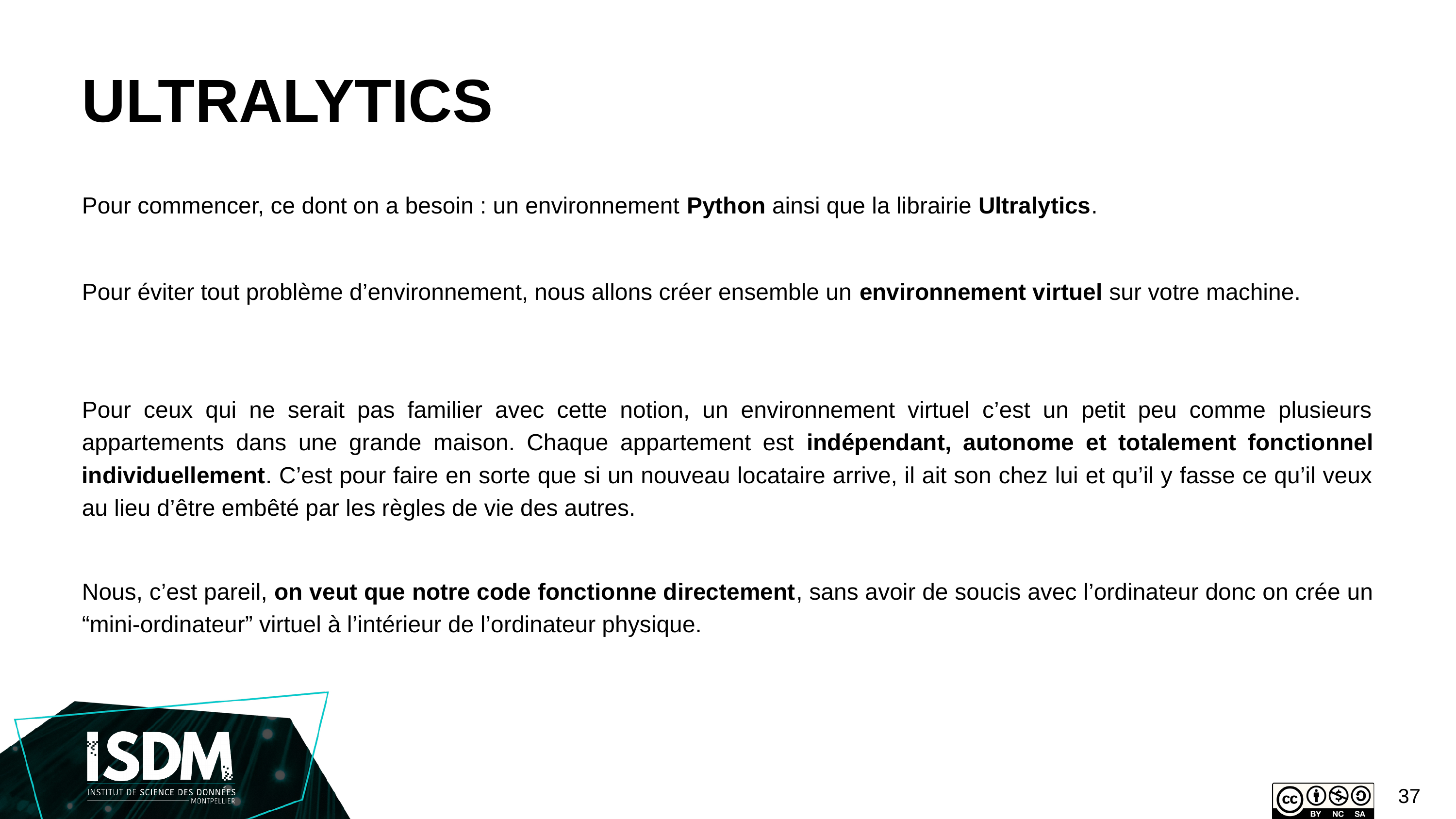

ULTRALYTICS
Pour commencer, ce dont on a besoin : un environnement Python ainsi que la librairie Ultralytics.
Pour éviter tout problème d’environnement, nous allons créer ensemble un environnement virtuel sur votre machine.
Pour ceux qui ne serait pas familier avec cette notion, un environnement virtuel c’est un petit peu comme plusieurs appartements dans une grande maison. Chaque appartement est indépendant, autonome et totalement fonctionnel individuellement. C’est pour faire en sorte que si un nouveau locataire arrive, il ait son chez lui et qu’il y fasse ce qu’il veux au lieu d’être embêté par les règles de vie des autres.
Nous, c’est pareil, on veut que notre code fonctionne directement, sans avoir de soucis avec l’ordinateur donc on crée un “mini-ordinateur” virtuel à l’intérieur de l’ordinateur physique.

37